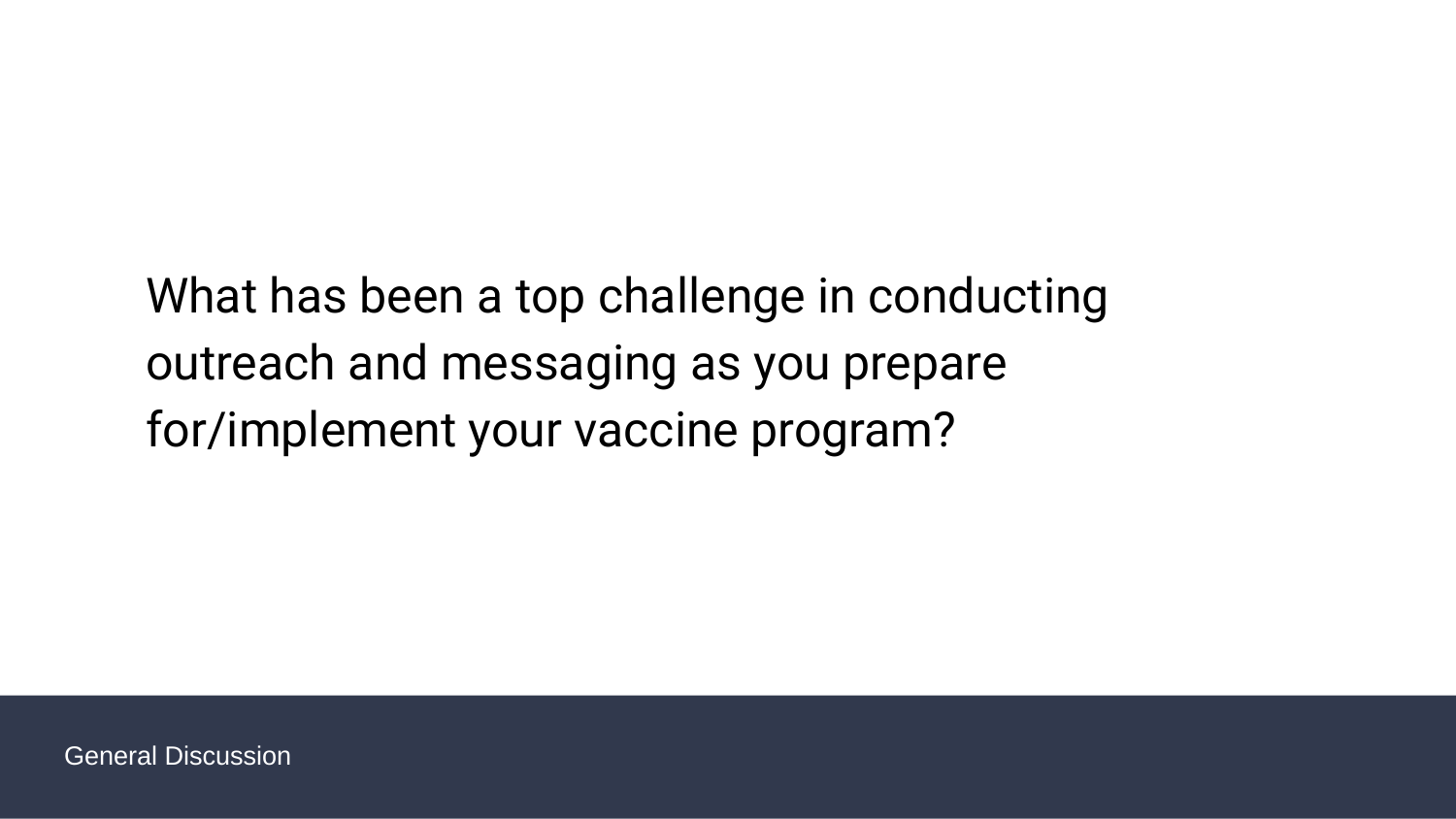

What has been a top challenge in conducting outreach and messaging as you prepare for/implement your vaccine program?
General Discussion